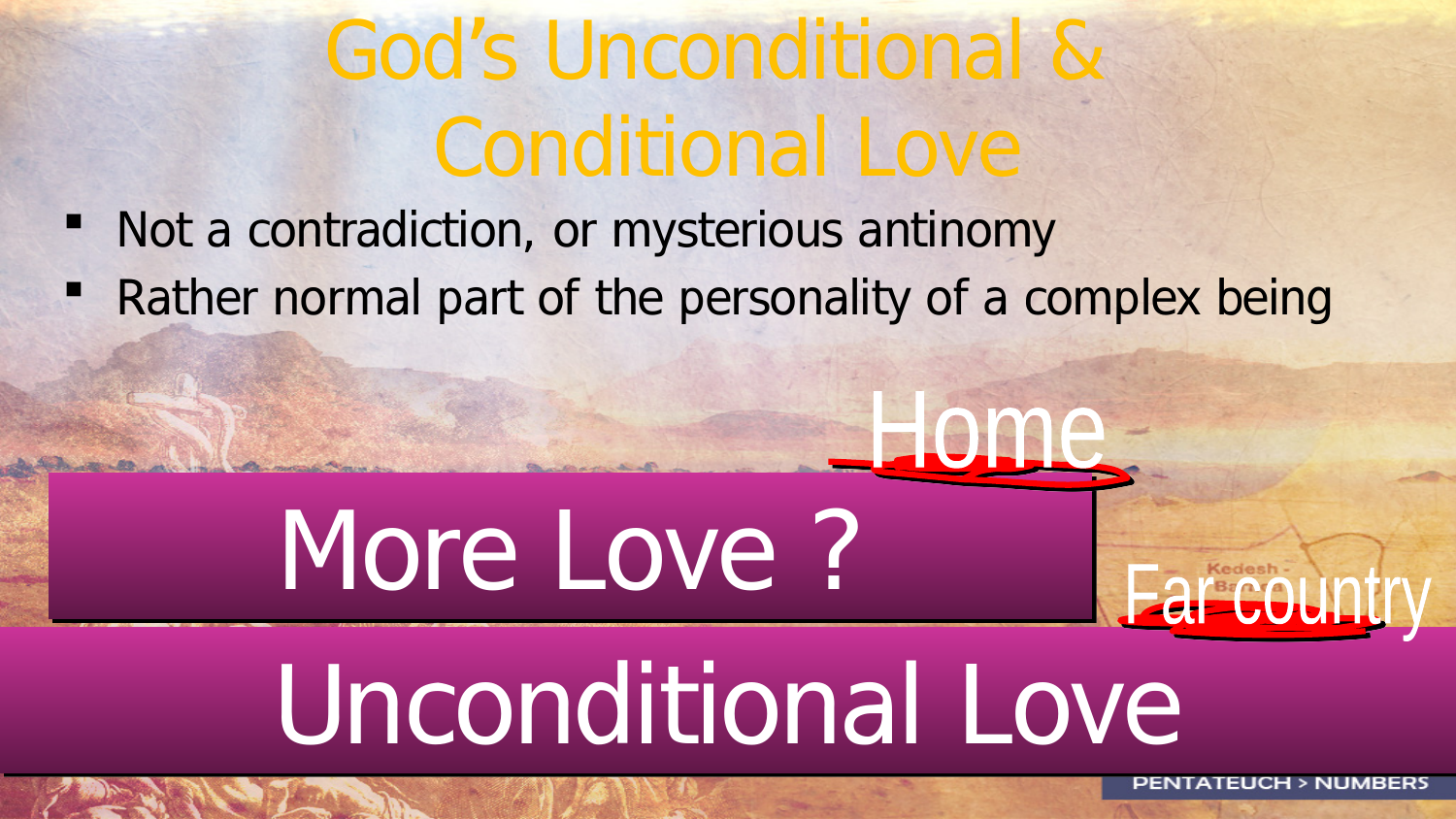

# God’s Unconditional & Conditional Love
Not a contradiction, or mysterious antinomy
Rather normal part of the personality of a complex being
Home

More Love ?
Far country

Unconditional Love
30